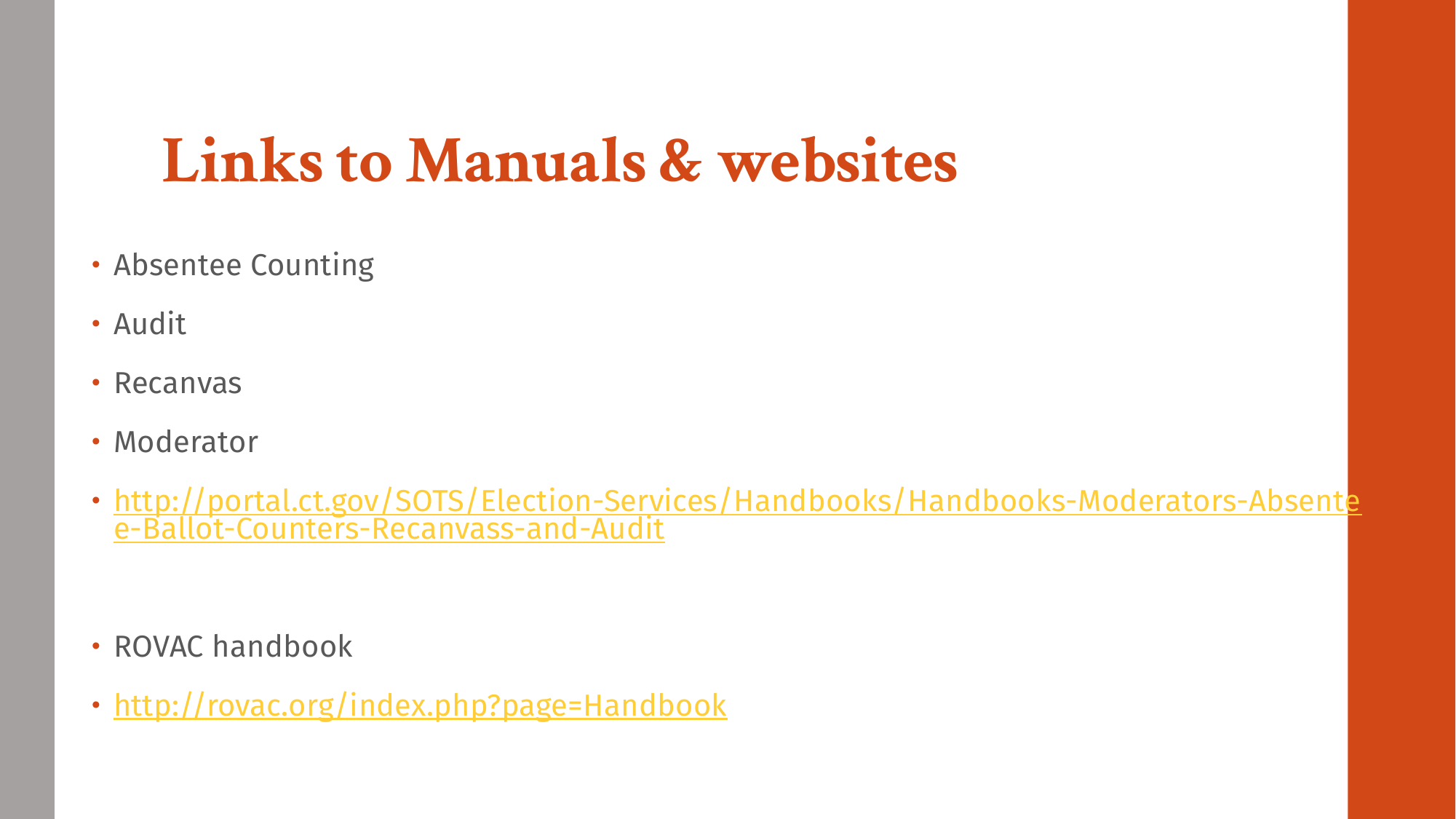

# Links to Manuals & websites

Absentee Counting
Audit
Recanvas
Moderator
http://portal.ct.gov/SOTS/Election-Services/Handbooks/Handbooks-Moderators-Absentee-Ballot-Counters-Recanvass-and-Audit

ROVAC handbook
http://rovac.org/index.php?page=Handbook